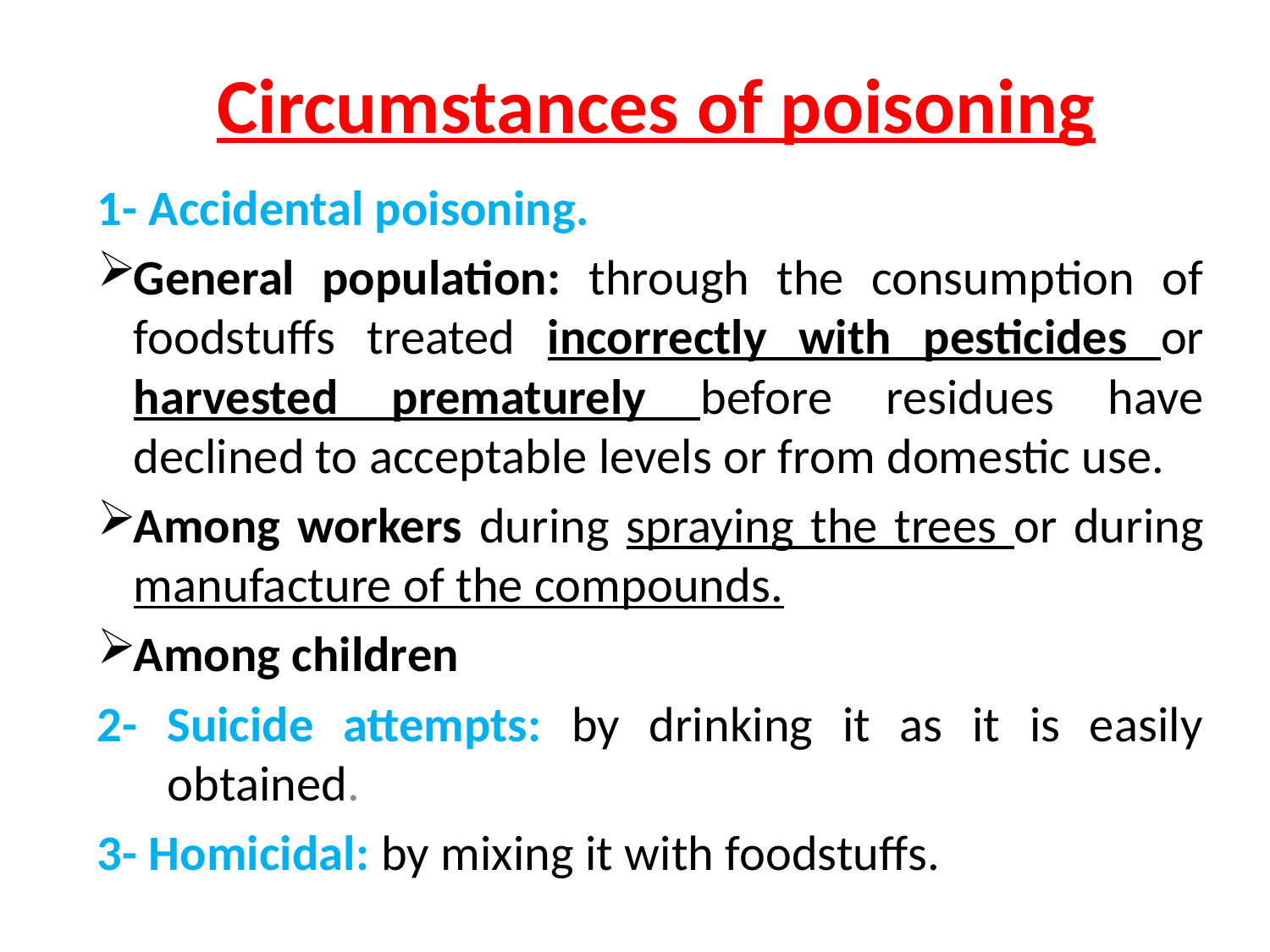

# Circumstances of poisoning
1- Accidental poisoning.
General population: through the consumption of foodstuffs treated incorrectly with pesticides or harvested prematurely before residues have declined to acceptable levels or from domestic use.
Among workers during spraying the trees or during manufacture of the compounds.
Among children
2- Suicide attempts: by drinking it as it is easily obtained.
3- Homicidal: by mixing it with foodstuffs.